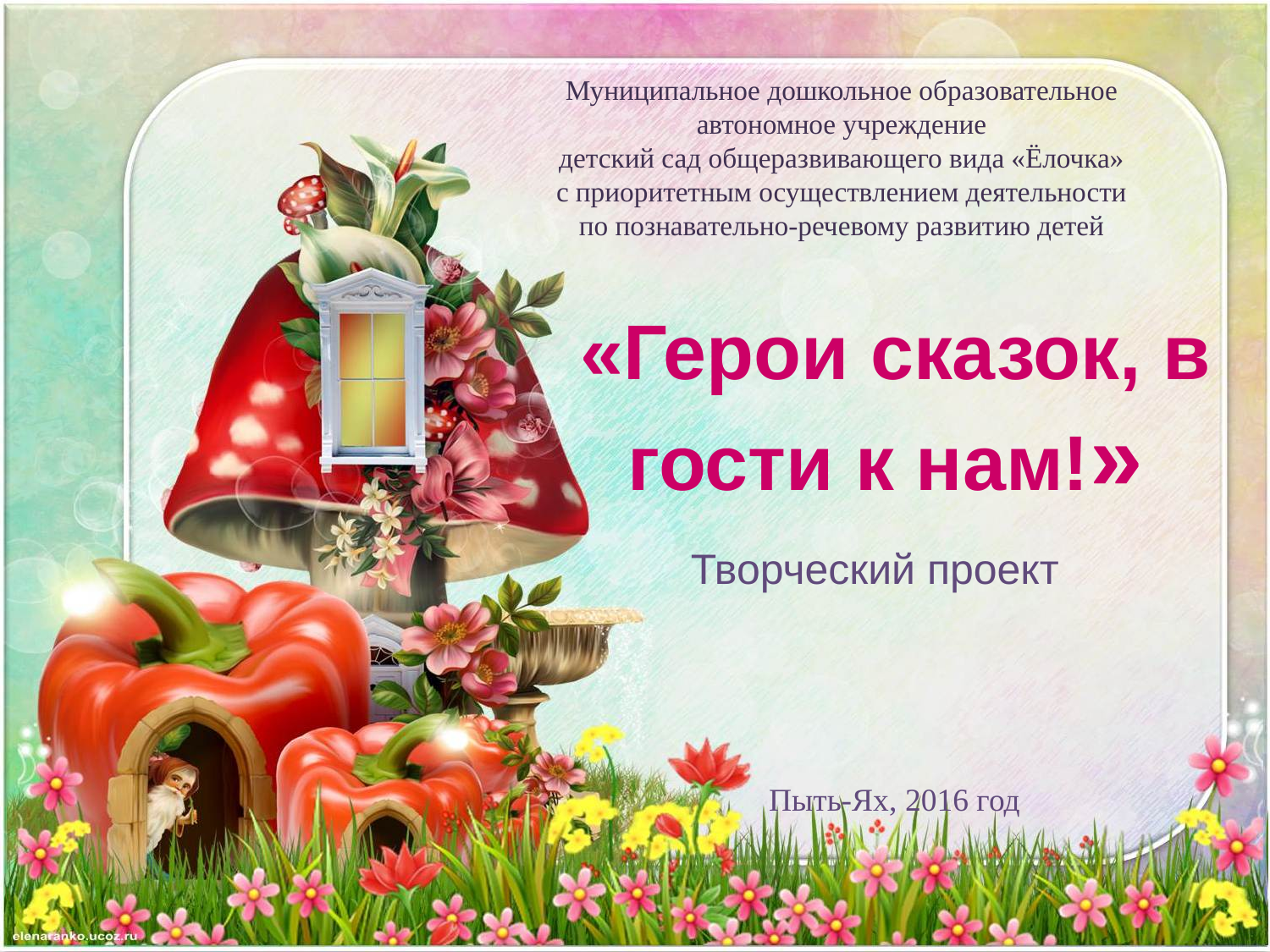

Муниципальное дошкольное образовательное
автономное учреждение
детский сад общеразвивающего вида «Ёлочка»
с приоритетным осуществлением деятельности
по познавательно-речевому развитию детей

# «Герои сказок, в гости к нам!»
Творческий проект
Пыть-Ях, 2016 год